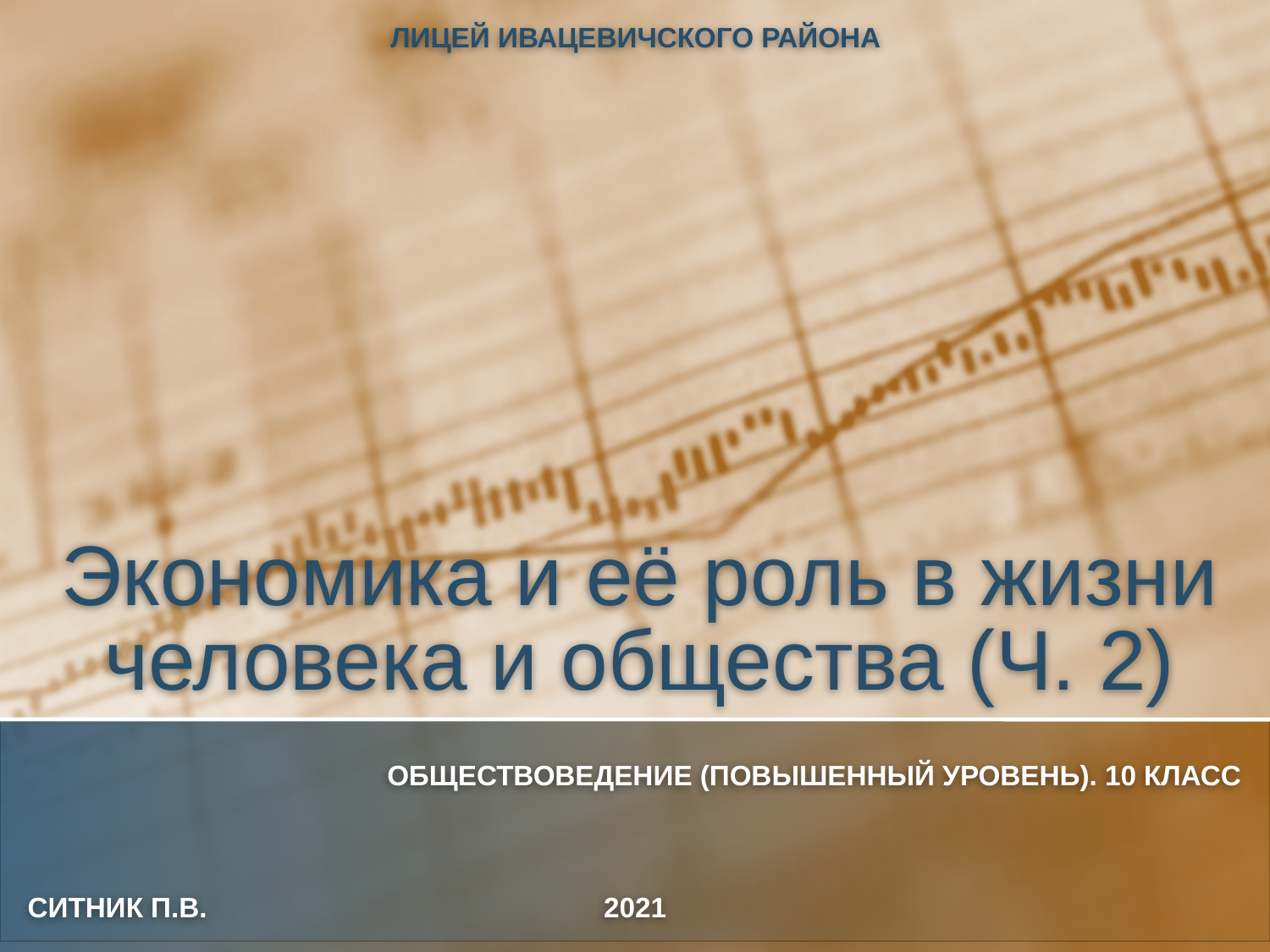

ЛИЦЕЙ ИВАЦЕВИЧСКОГО РАЙОНА
# Экономика и её роль в жизни человека и общества (Ч. 2)
ОБЩЕСТВОВЕДЕНИЕ (ПОВЫШЕННЫЙ УРОВЕНЬ). 10 КЛАСС
СИТНИК П.В.
2021